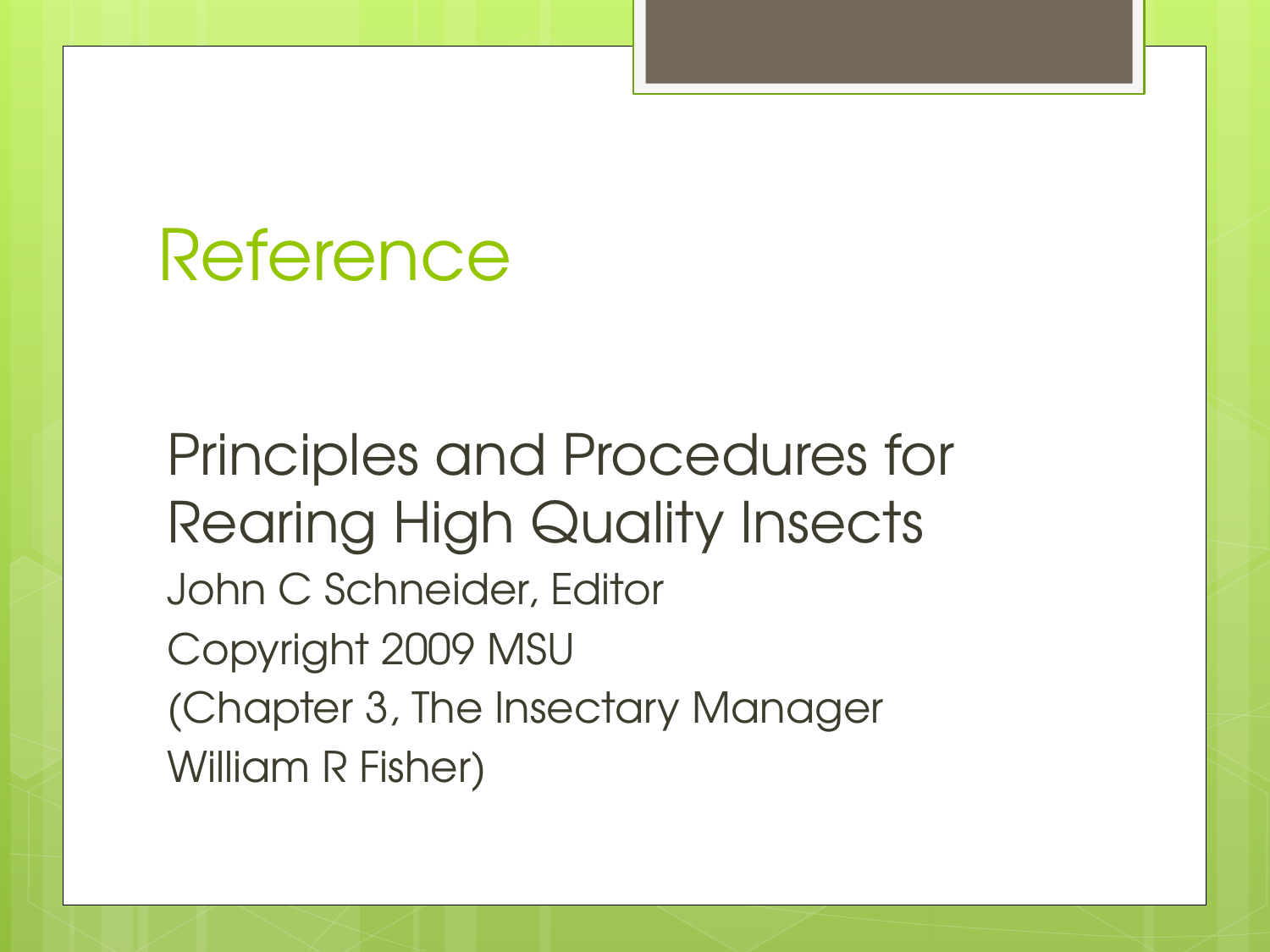

# Reference
Principles and Procedures for Rearing High Quality Insects
John C Schneider, Editor
Copyright 2009 MSU
(Chapter 3, The Insectary Manager
William R Fisher)